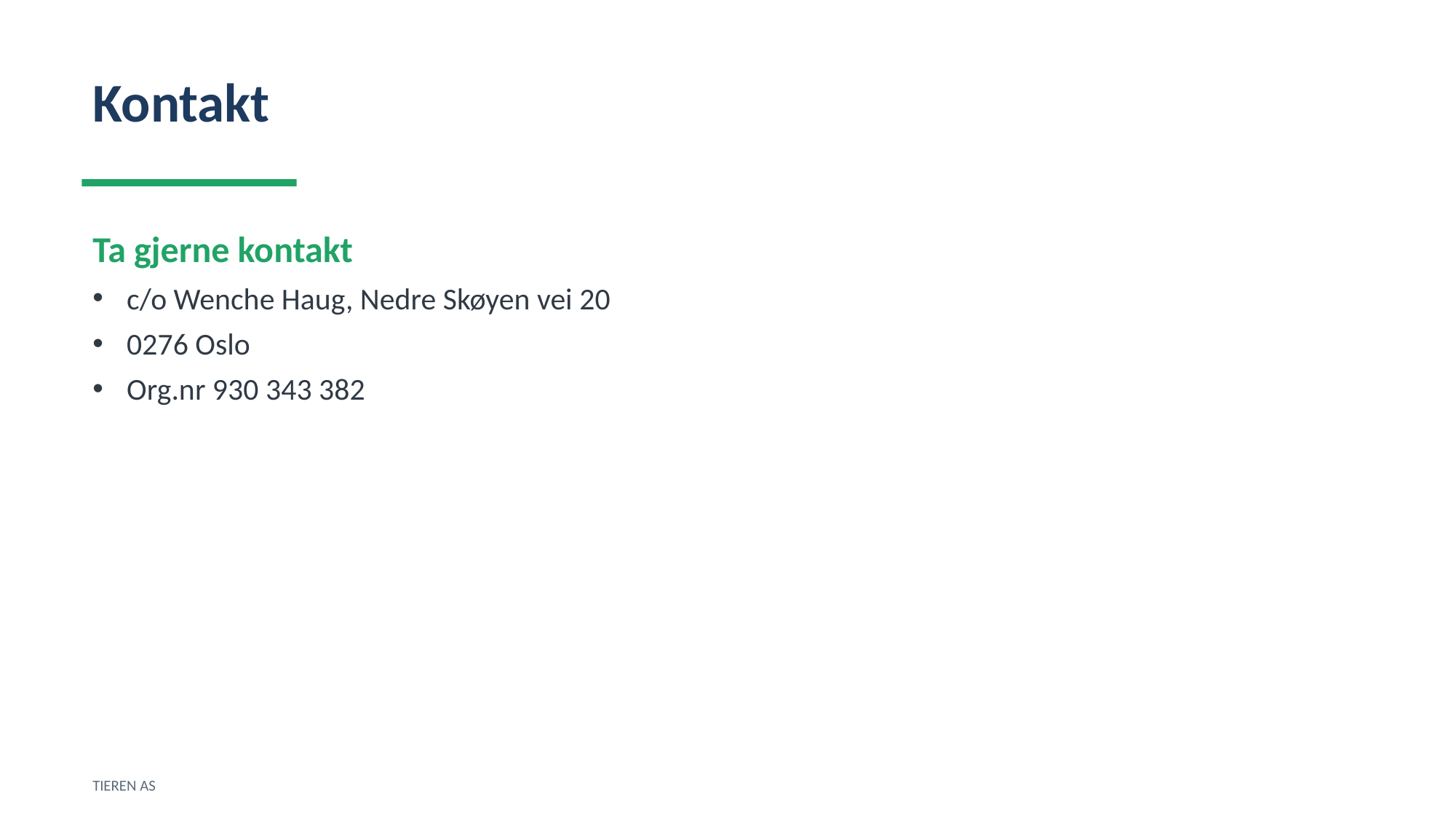

Kontakt

Ta gjerne kontakt
c/o Wenche Haug, Nedre Skøyen vei 20
0276 Oslo
Org.nr 930 343 382
TIEREN AS